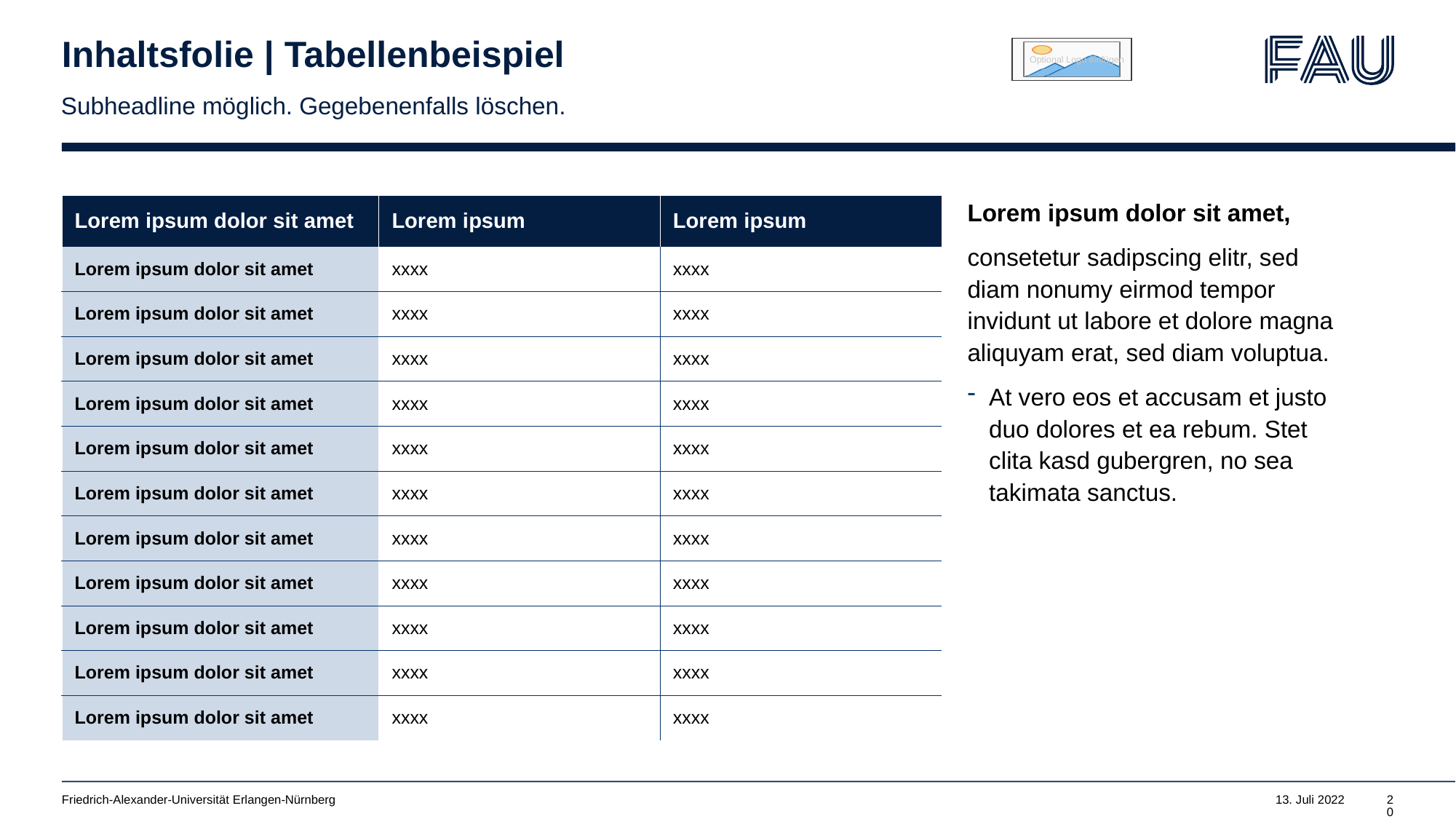

# Inhaltsfolie | Tabellenbeispiel

Subheadline möglich. Gegebenenfalls löschen.
Lorem ipsum dolor sit amet,
consetetur sadipscing elitr, sed
diam nonumy eirmod tempor
invidunt ut labore et dolore magna aliquyam erat, sed diam voluptua.
At vero eos et accusam et justo duo dolores et ea rebum. Stet
clita kasd gubergren, no sea takimata sanctus.
| Lorem ipsum dolor sit amet | Lorem ipsum | Lorem ipsum |
| --- | --- | --- |
| Lorem ipsum dolor sit amet | xxxx | xxxx |
| Lorem ipsum dolor sit amet | xxxx | xxxx |
| Lorem ipsum dolor sit amet | xxxx | xxxx |
| Lorem ipsum dolor sit amet | xxxx | xxxx |
| Lorem ipsum dolor sit amet | xxxx | xxxx |
| Lorem ipsum dolor sit amet | xxxx | xxxx |
| Lorem ipsum dolor sit amet | xxxx | xxxx |
| Lorem ipsum dolor sit amet | xxxx | xxxx |
| Lorem ipsum dolor sit amet | xxxx | xxxx |
| Lorem ipsum dolor sit amet | xxxx | xxxx |
| Lorem ipsum dolor sit amet | xxxx | xxxx |
Friedrich-Alexander-Universität Erlangen-Nürnberg
13. Juli 2022
20